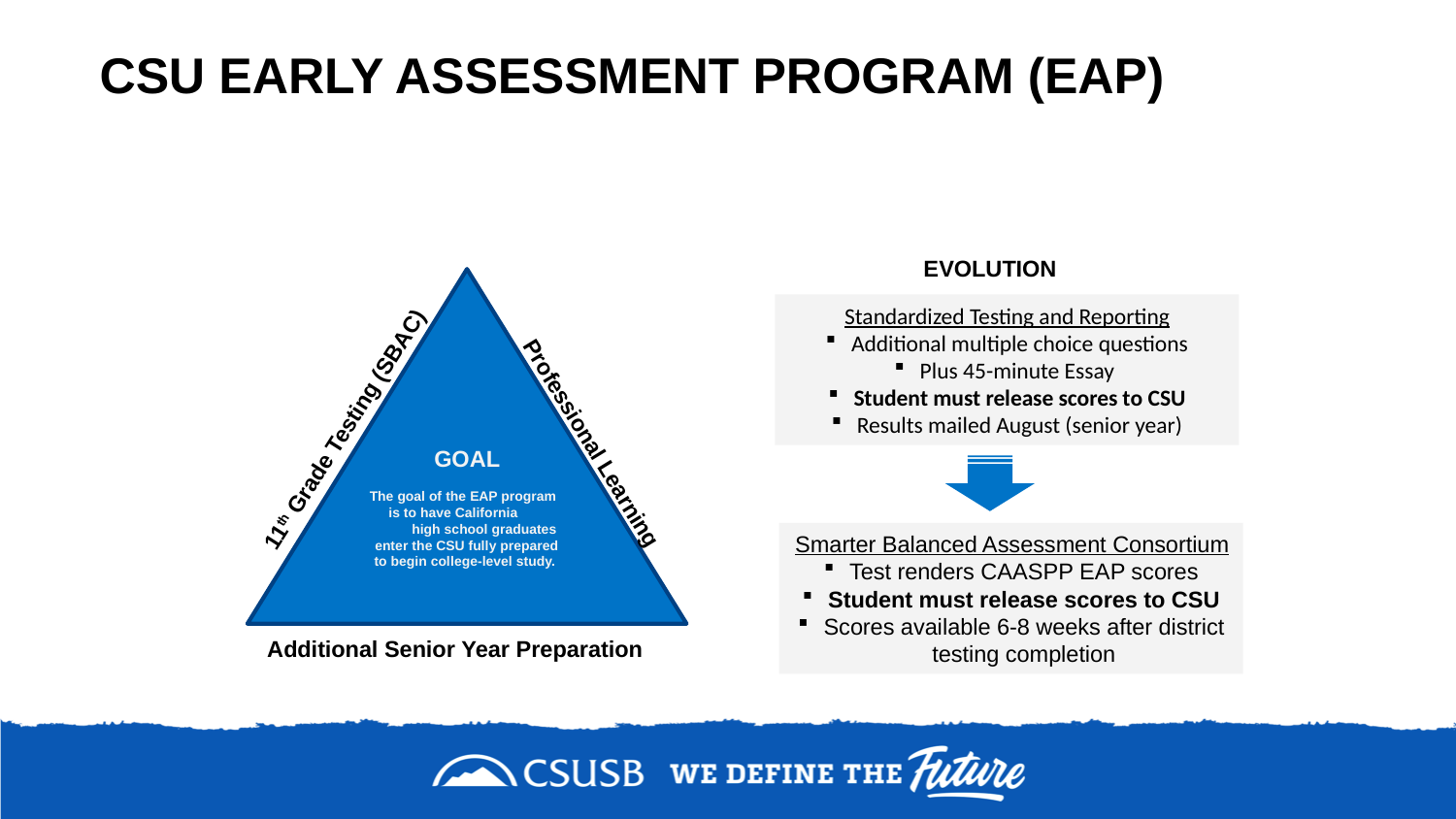

# CSU EARLY ASSESSMENT PROGRAM (EAP)
EVOLUTION

Standardized Testing and Reporting
Additional multiple choice questions
Plus 45-minute Essay
Student must release scores to CSU
Results mailed August (senior year)
11th Grade Testing (SBAC)
Professional Learning
GOAL

The goal of the EAP program        is to have California                      high school graduates enter the CSU fully prepared to begin college-level study.

Smarter Balanced Assessment Consortium
Test renders CAASPP EAP scores
Student must release scores to CSU
Scores available 6-8 weeks after district testing completion
Additional Senior Year Preparation